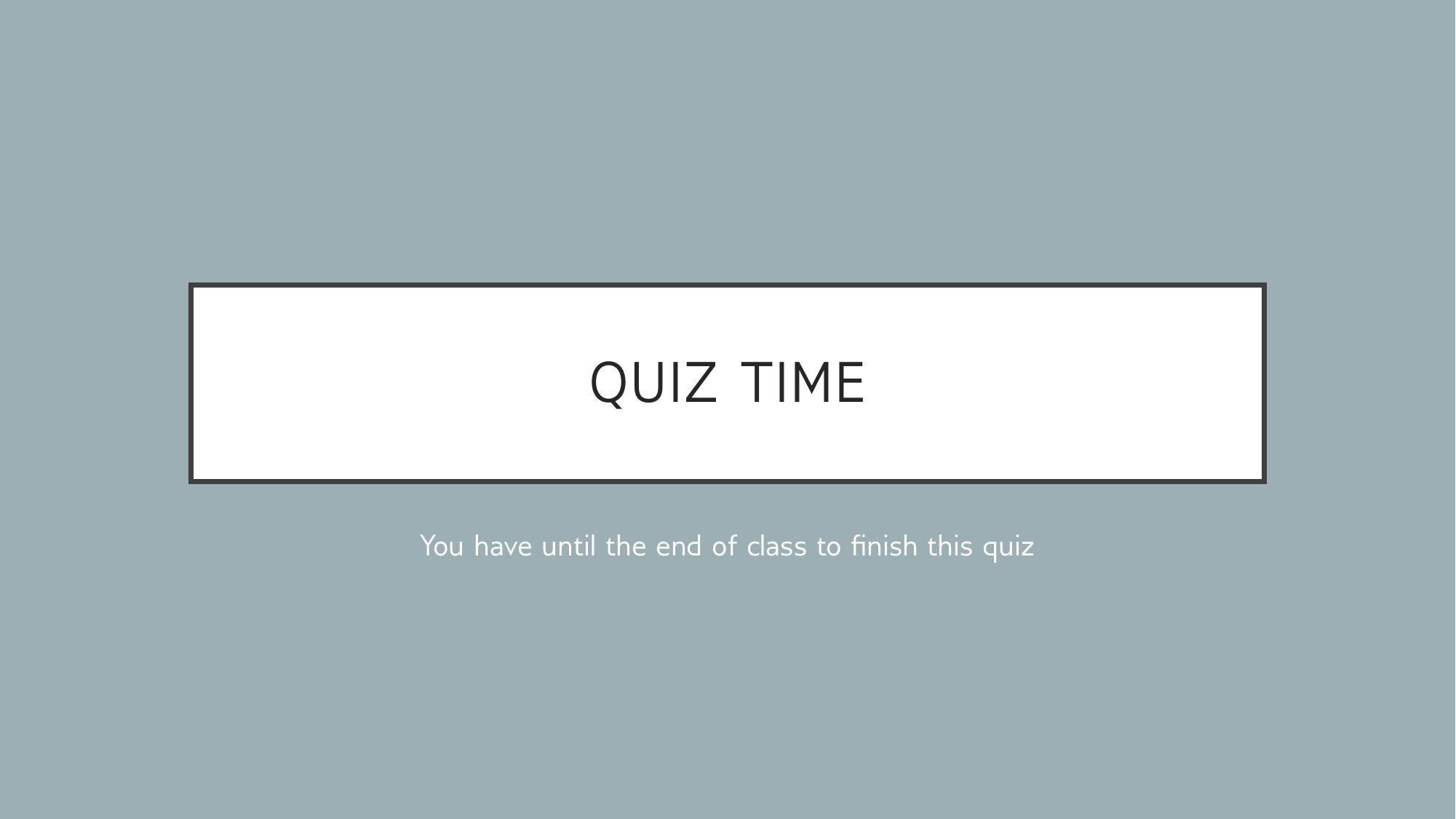

# Quiz Time
You have until the end of class to finish this quiz